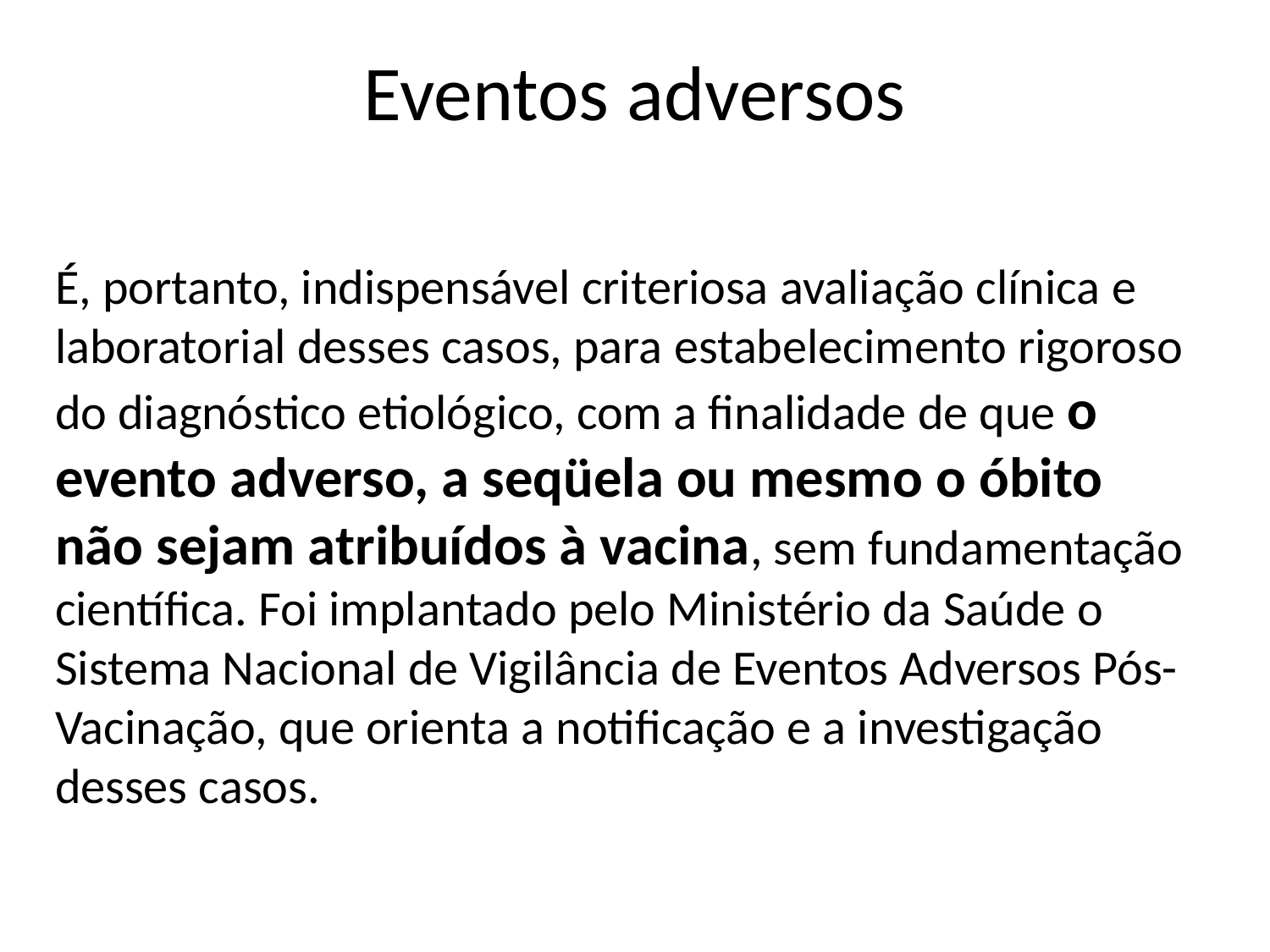

# Eventos adversos
É, portanto, indispensável criteriosa avaliação clínica e laboratorial desses casos, para estabelecimento rigoroso do diagnóstico etiológico, com a finalidade de que o evento adverso, a seqüela ou mesmo o óbito não sejam atribuídos à vacina, sem fundamentação científica. Foi implantado pelo Ministério da Saúde o Sistema Nacional de Vigilância de Eventos Adversos Pós-Vacinação, que orienta a notificação e a investigação desses casos.